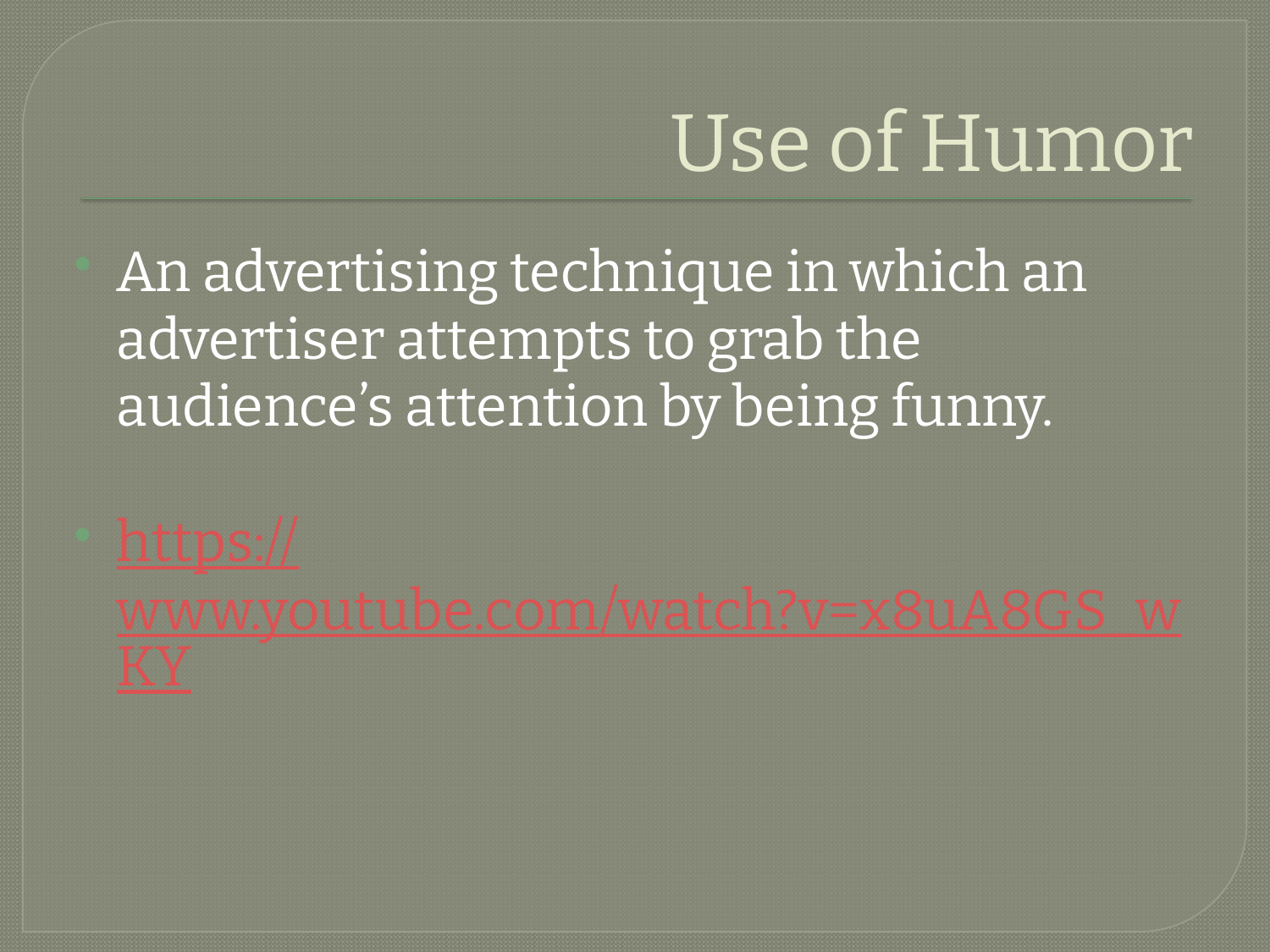

# Use of Humor
An advertising technique in which an advertiser attempts to grab the audience’s attention by being funny.

https://www.youtube.com/watch?v=x8uA8GS_wKY